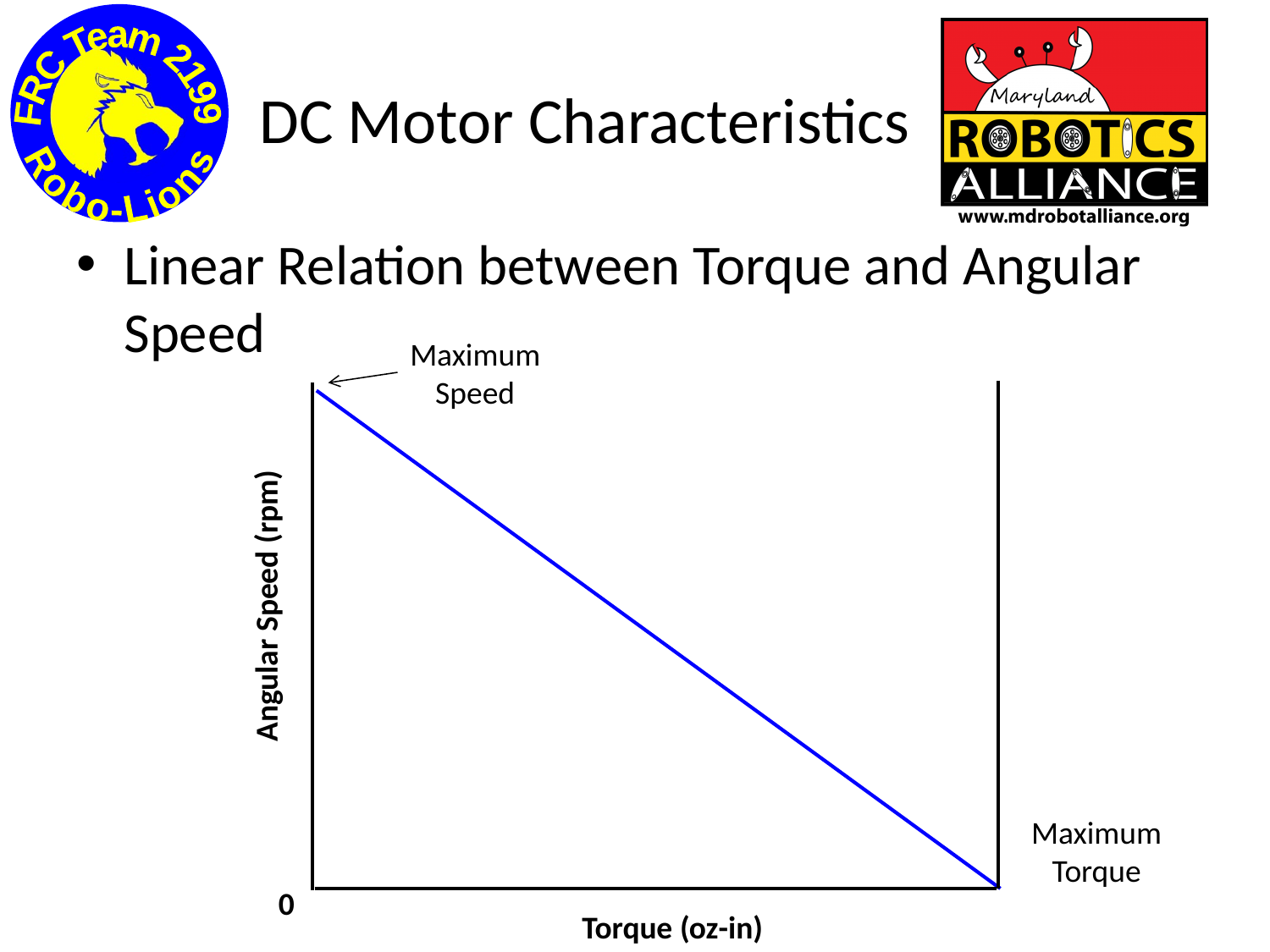

# DC Motor Characteristics
Linear Relation between Torque and Angular Speed

Maximum
Speed
Angular Speed (rpm)
0
Torque (oz-in)
Maximum
Torque